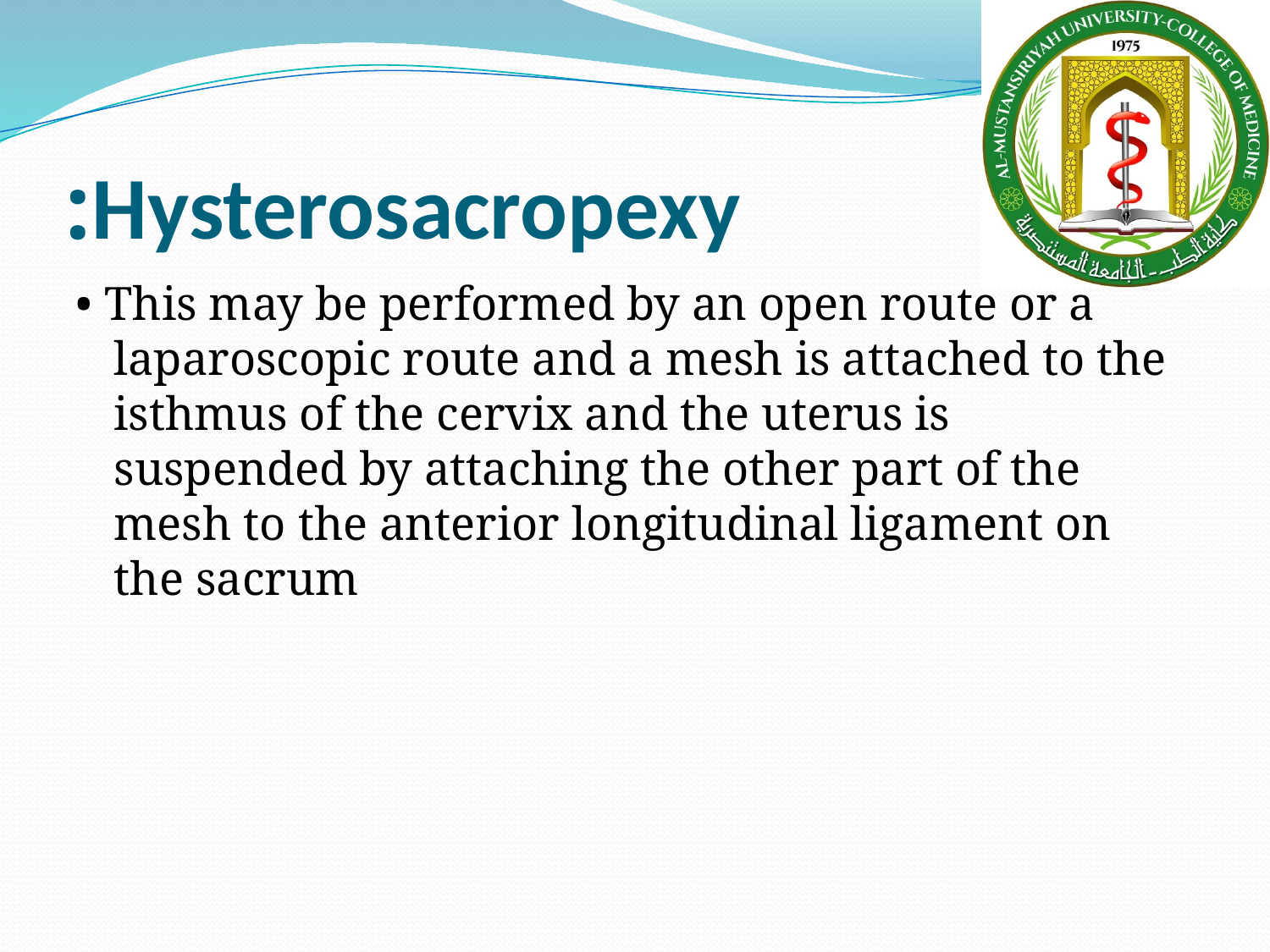

# Hysterosacropexy:
• This may be performed by an open route or a laparoscopic route and a mesh is attached to the isthmus of the cervix and the uterus is suspended by attaching the other part of the mesh to the anterior longitudinal ligament on the sacrum